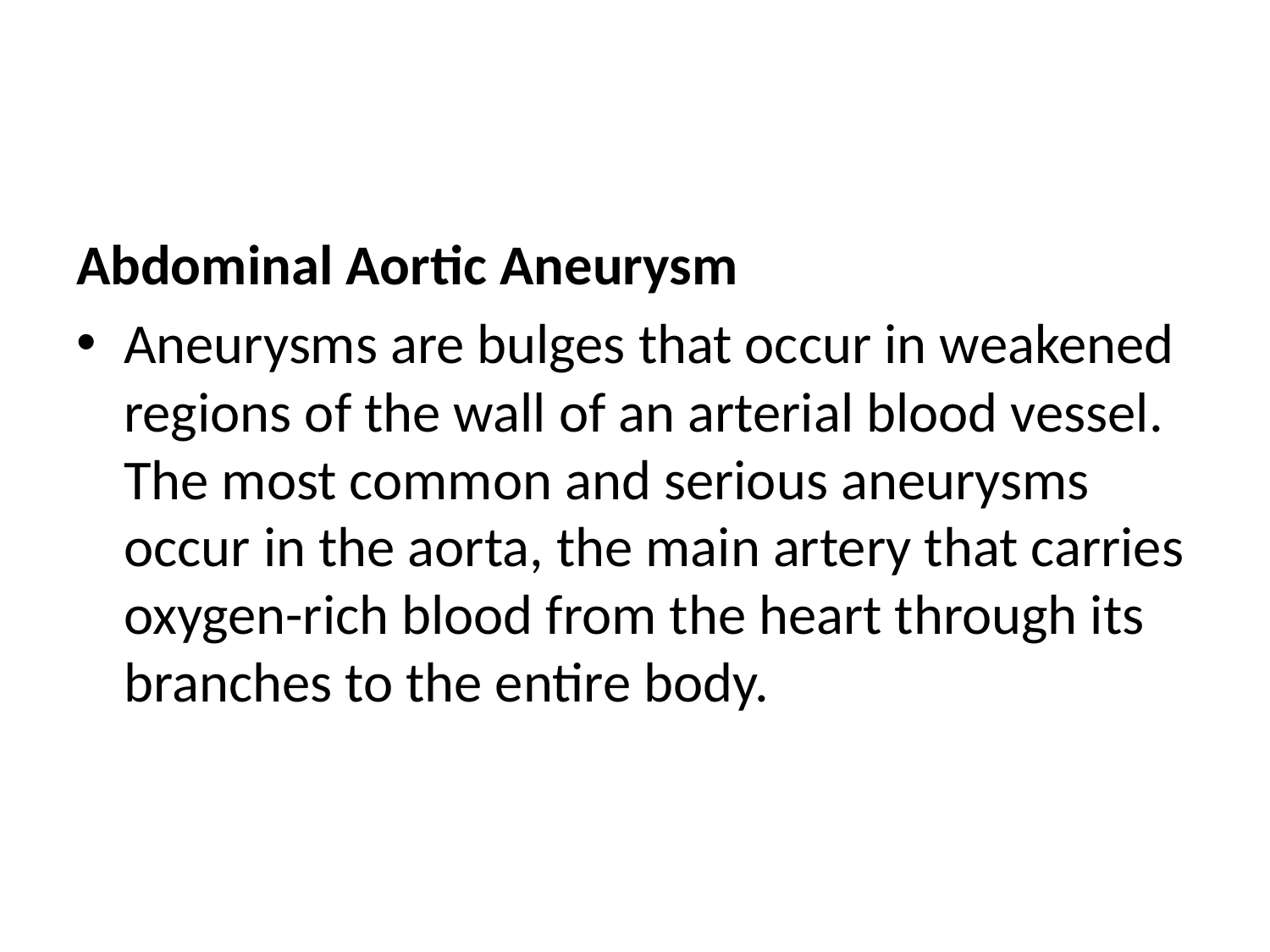

#
Abdominal Aortic Aneurysm
Aneurysms are bulges that occur in weakened regions of the wall of an arterial blood vessel. The most common and serious aneurysms occur in the aorta, the main artery that carries oxygen-rich blood from the heart through its branches to the entire body.